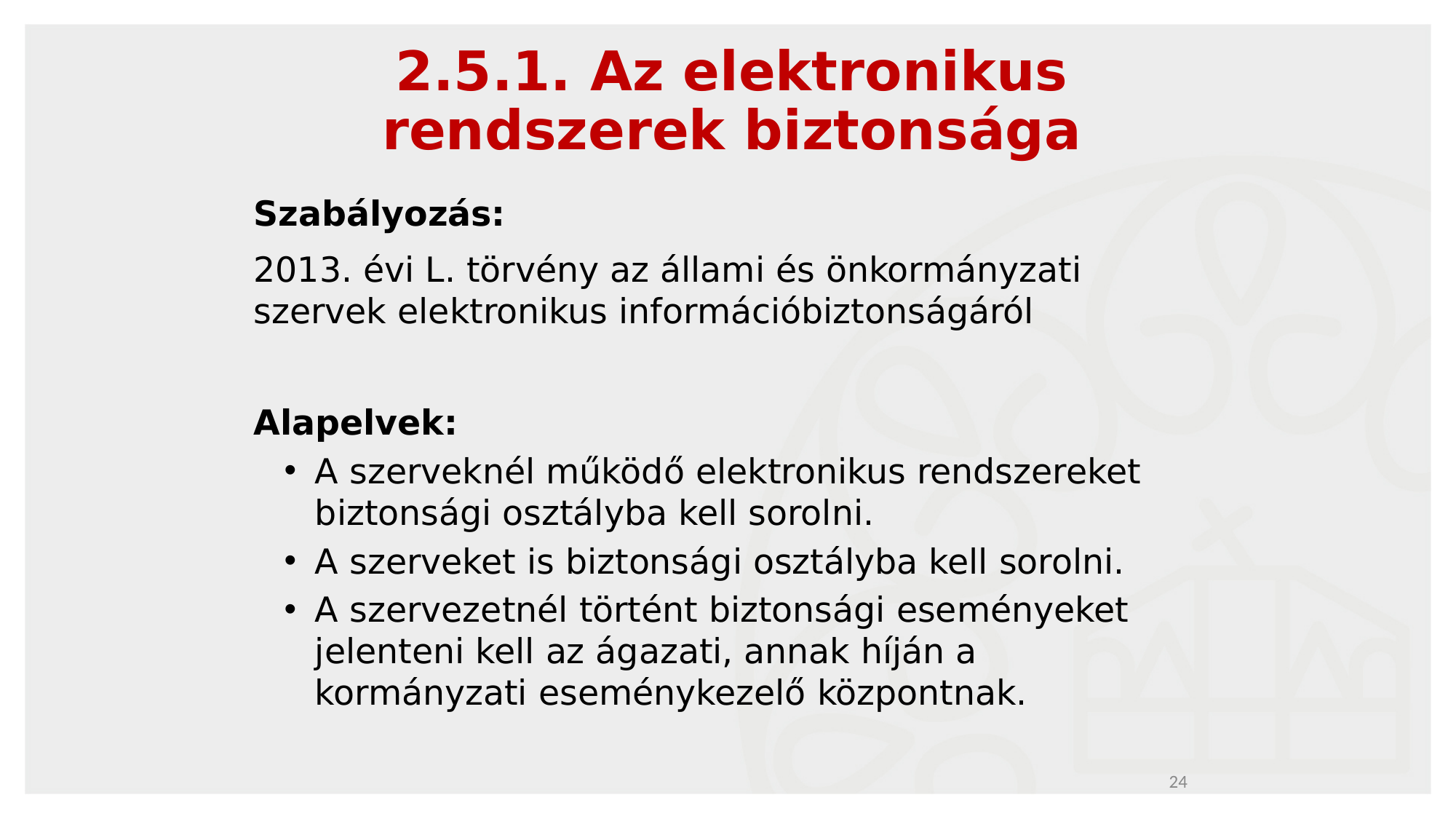

# 2.5.1. Az elektronikus rendszerek biztonsága
Szabályozás:
2013. évi L. törvény az állami és önkormányzati szervek elektronikus információbiztonságáról

Alapelvek:
A szerveknél működő elektronikus rendszereket biztonsági osztályba kell sorolni.
A szerveket is biztonsági osztályba kell sorolni.
A szervezetnél történt biztonsági eseményeket jelenteni kell az ágazati, annak híján a kormányzati eseménykezelő központnak.

24